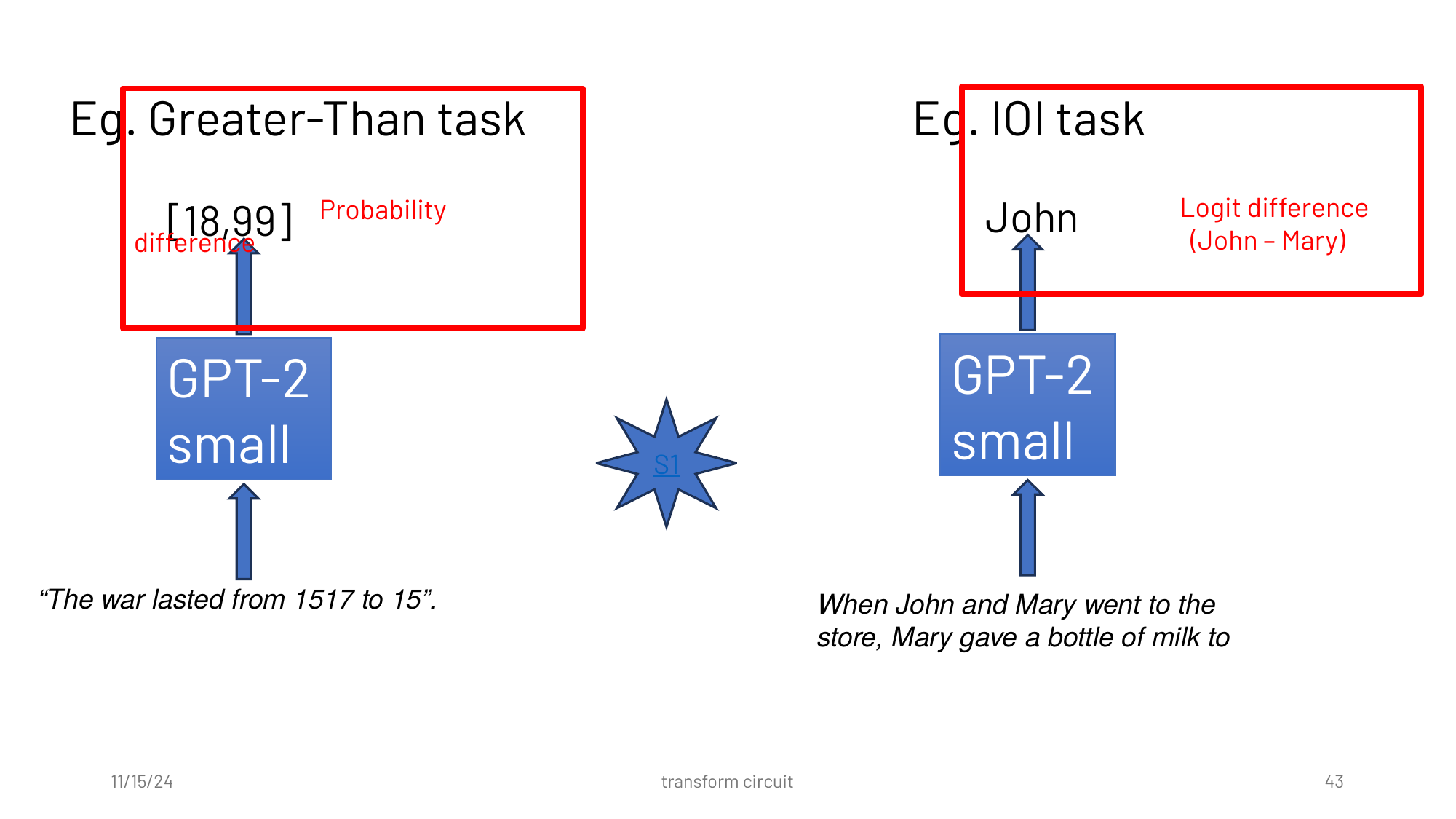

Eg. Greater-Than task                                        Eg. IOI task

	                  Logit difference
		(John – Mary)

	              Probability difference

    John
[18,99]

GPT-2
small
GPT-2
small
S1

“The war lasted from 1517 to 15”.
When John and Mary went to the
store, Mary gave a bottle of milk to
11/15/24
transform circuit
43